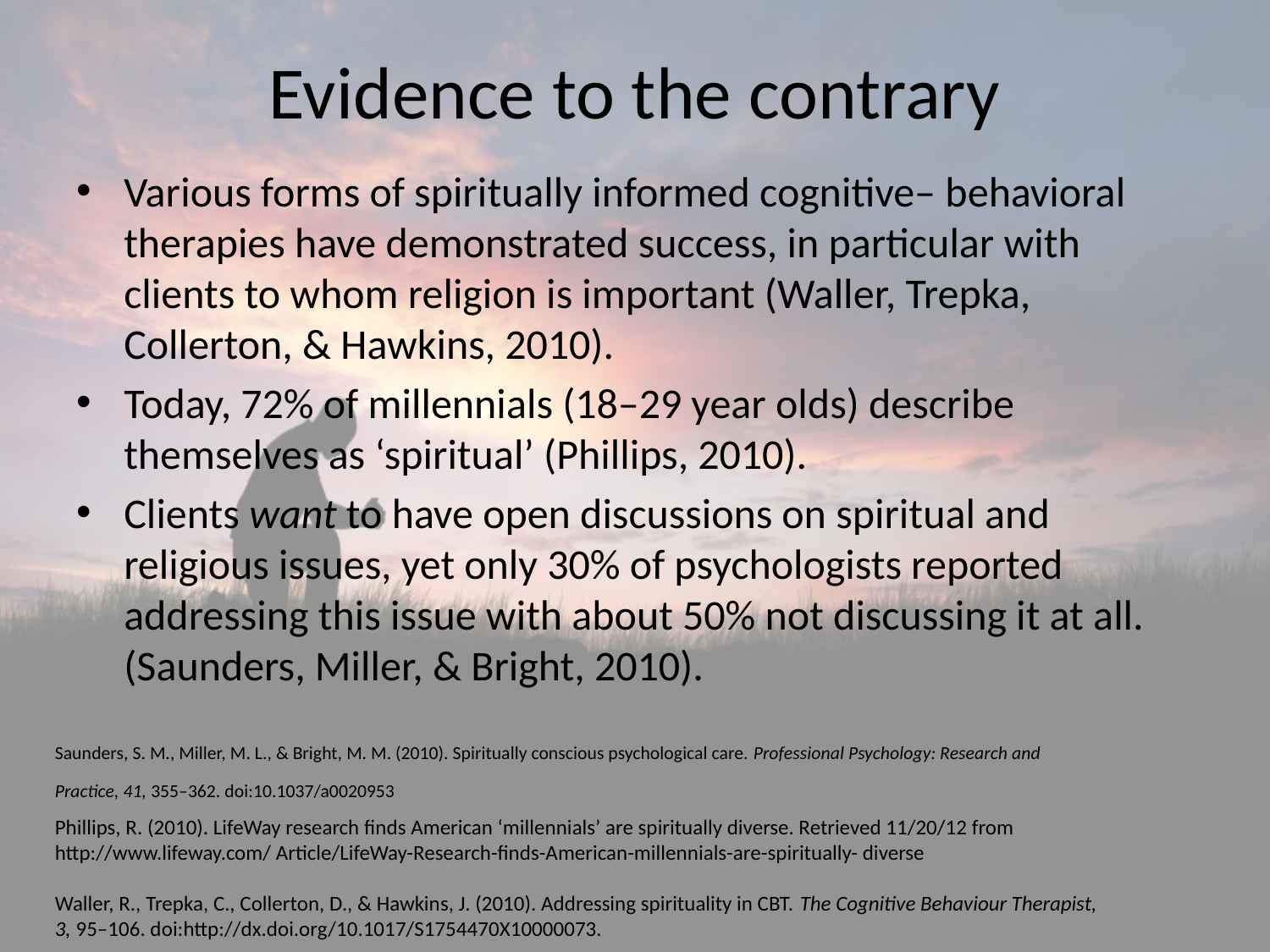

# Evidence to the contrary
Various forms of spiritually informed cognitive– behavioral therapies have demonstrated success, in particular with clients to whom religion is important (Waller, Trepka, Collerton, & Hawkins, 2010).
Today, 72% of millennials (18–29 year olds) describe themselves as ‘spiritual’ (Phillips, 2010).
Clients want to have open discussions on spiritual and religious issues, yet only 30% of psychologists reported addressing this issue with about 50% not discussing it at all. (Saunders, Miller, & Bright, 2010).

Saunders, S. M., Miller, M. L., & Bright, M. M. (2010). Spiritually conscious psychological care. Professional Psychology: Research and Practice, 41, 355–362. doi:10.1037/a0020953
Phillips, R. (2010). LifeWay research finds American ‘millennials’ are spiritually diverse. Retrieved 11/20/12 from http://www.lifeway.com/ Article/LifeWay-Research-finds-American-millennials-are-spiritually- diverse

Waller, R., Trepka, C., Collerton, D., & Hawkins, J. (2010). Addressing spirituality in CBT. The Cognitive Behaviour Therapist, 3, 95–106. doi:http://dx.doi.org/10.1017/S1754470X10000073.